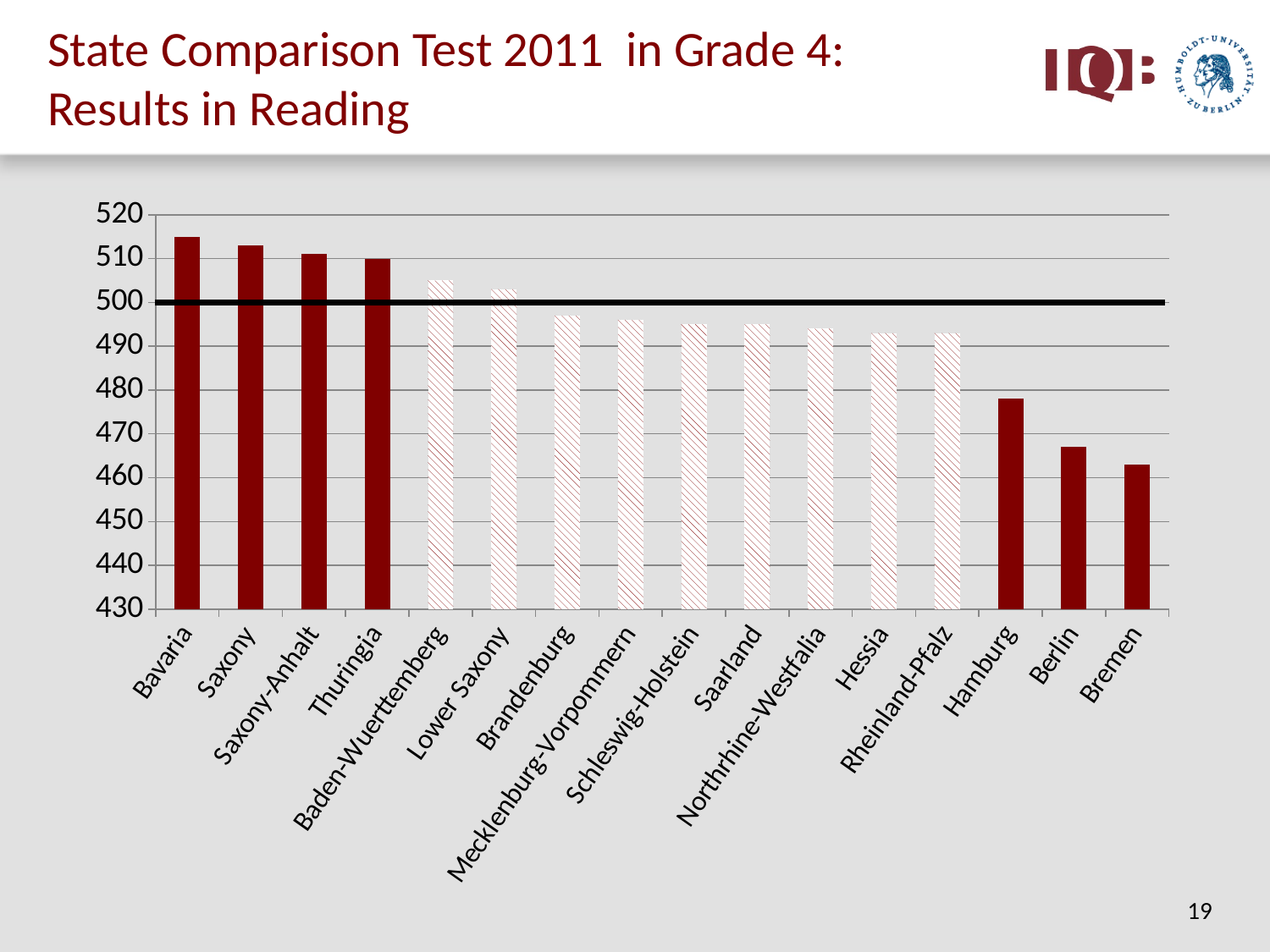

# State Comparison Test 2011  in Grade 4: Results in Reading

### Chart

| Category | Datenreihe 1 |
|---|---|
| Bavaria | 515.0 |
| Saxony | 513.0 |
| Saxony-Anhalt | 511.0 |
| Thuringia | 510.0 |
| Baden-Wuerttemberg | 505.0 |
| Lower Saxony | 503.0 |
| Brandenburg | 497.0 |
| Mecklenburg-Vorpommern | 496.0 |
| Schleswig-Holstein | 495.0 |
| Saarland | 495.0 |
| Northrhine-Westfalia | 494.0 |
| Hessia | 493.0 |
| Rheinland-Pfalz | 493.0 |
| Hamburg | 478.0 |
| Berlin | 467.0 |
| Bremen | 463.0 |
19